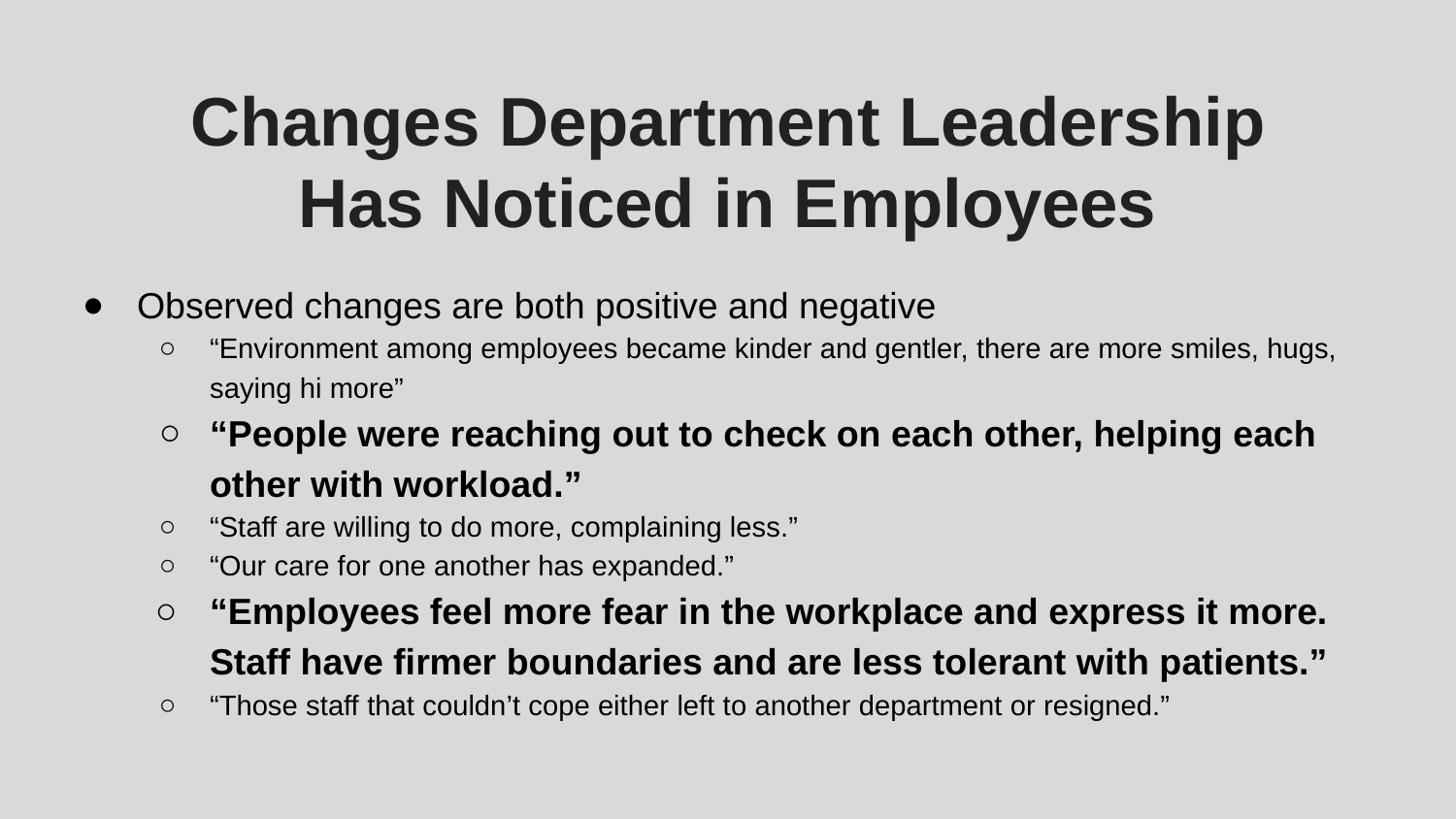

# Changes Department Leadership Has Noticed in Employees
Observed changes are both positive and negative
“Environment among employees became kinder and gentler, there are more smiles, hugs, saying hi more”
“People were reaching out to check on each other, helping each other with workload.”
“Staff are willing to do more, complaining less.”
“Our care for one another has expanded.”
“Employees feel more fear in the workplace and express it more.  Staff have firmer boundaries and are less tolerant with patients.”
“Those staff that couldn’t cope either left to another department or resigned.”